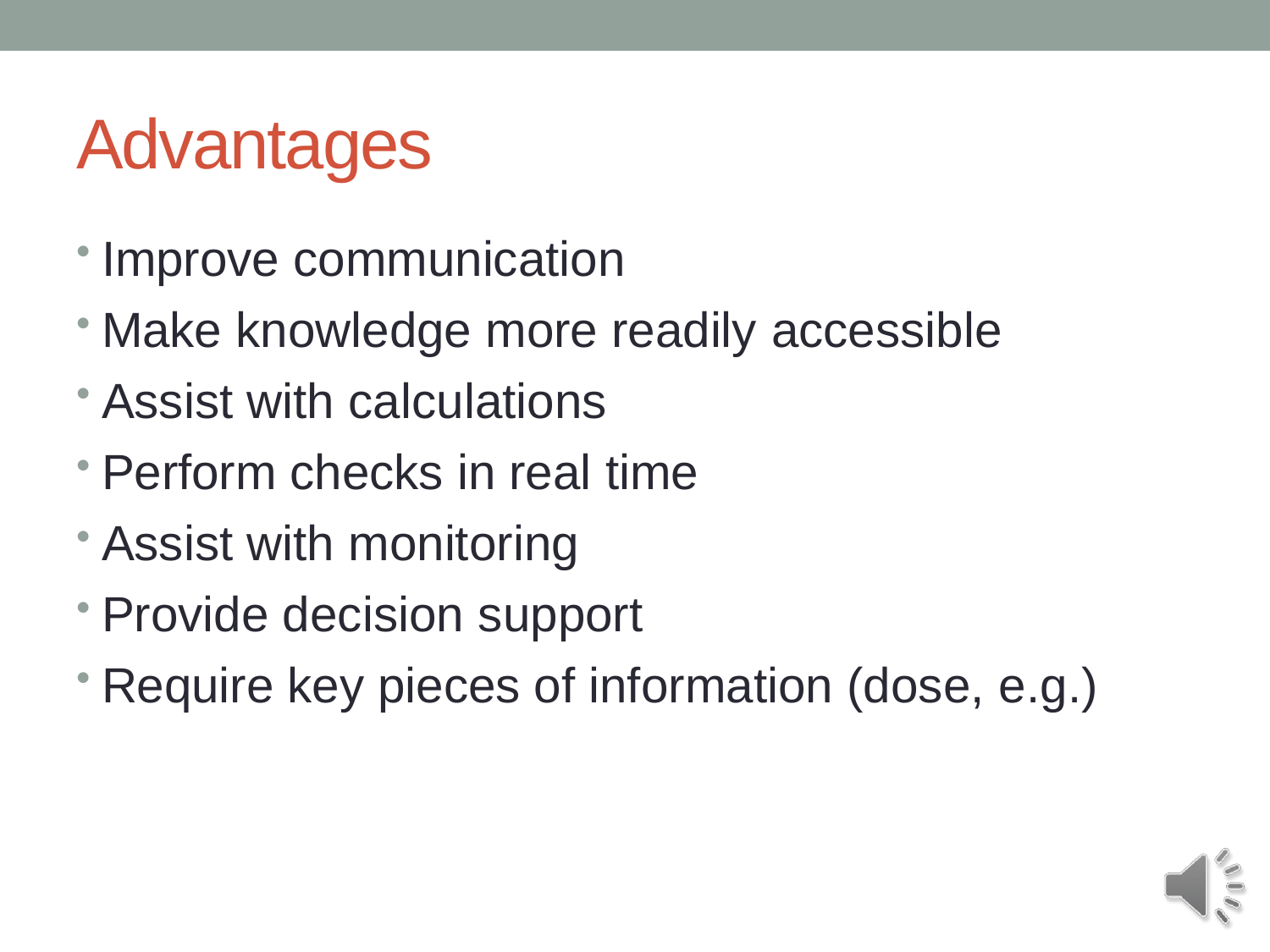

# Advantages
Improve communication
Make knowledge more readily accessible
Assist with calculations
Perform checks in real time
Assist with monitoring
Provide decision support
Require key pieces of information (dose, e.g.)